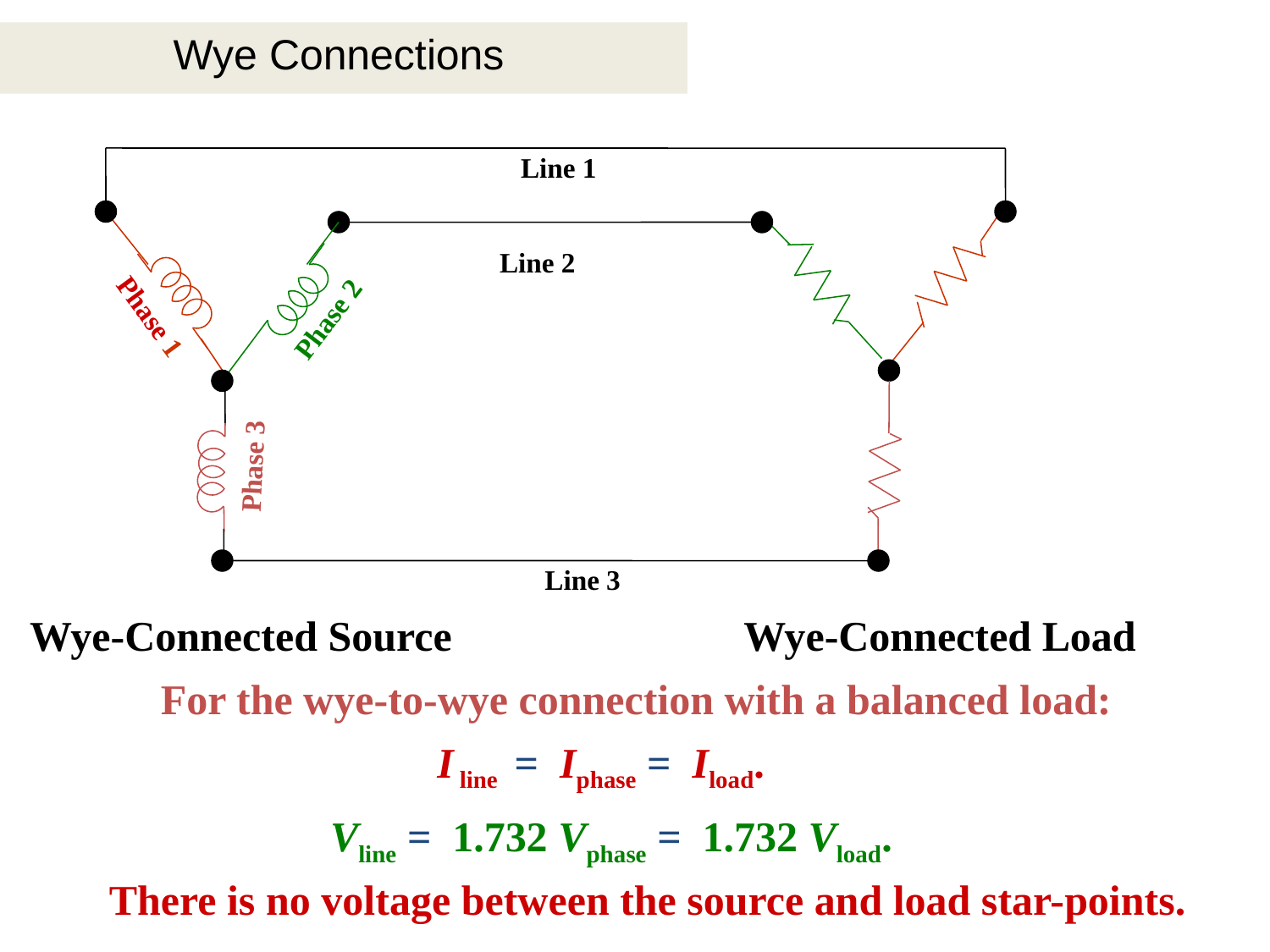

Wye Connections
Line 1

Line 2

Phase 1
Phase 2

Phase 3

Line 3

Wye-Connected Source
Wye-Connected Load
For the wye-to-wye connection with a balanced load:
I line  =  Iphase =  Iload.
Vline =  1.732 Vphase =  1.732 Vload.
There is no voltage between the source and load star-points.